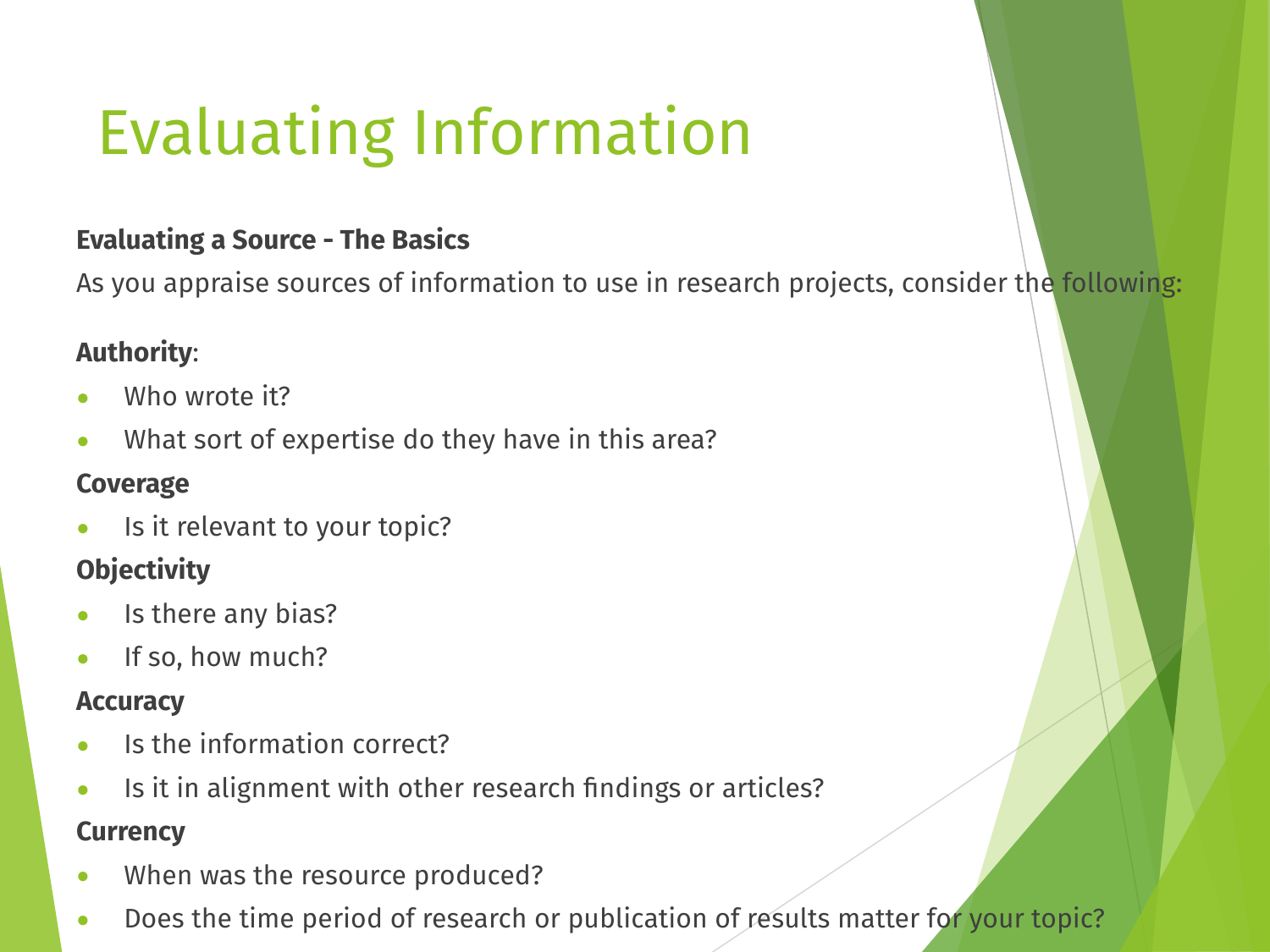

# Evaluating Information
Evaluating a Source - The Basics
As you appraise sources of information to use in research projects, consider the following:
Authority:
Who wrote it?
What sort of expertise do they have in this area?
Coverage
Is it relevant to your topic?
Objectivity
Is there any bias?
If so, how much?
Accuracy
Is the information correct?
Is it in alignment with other research findings or articles?
Currency
When was the resource produced?
Does the time period of research or publication of results matter for your topic?